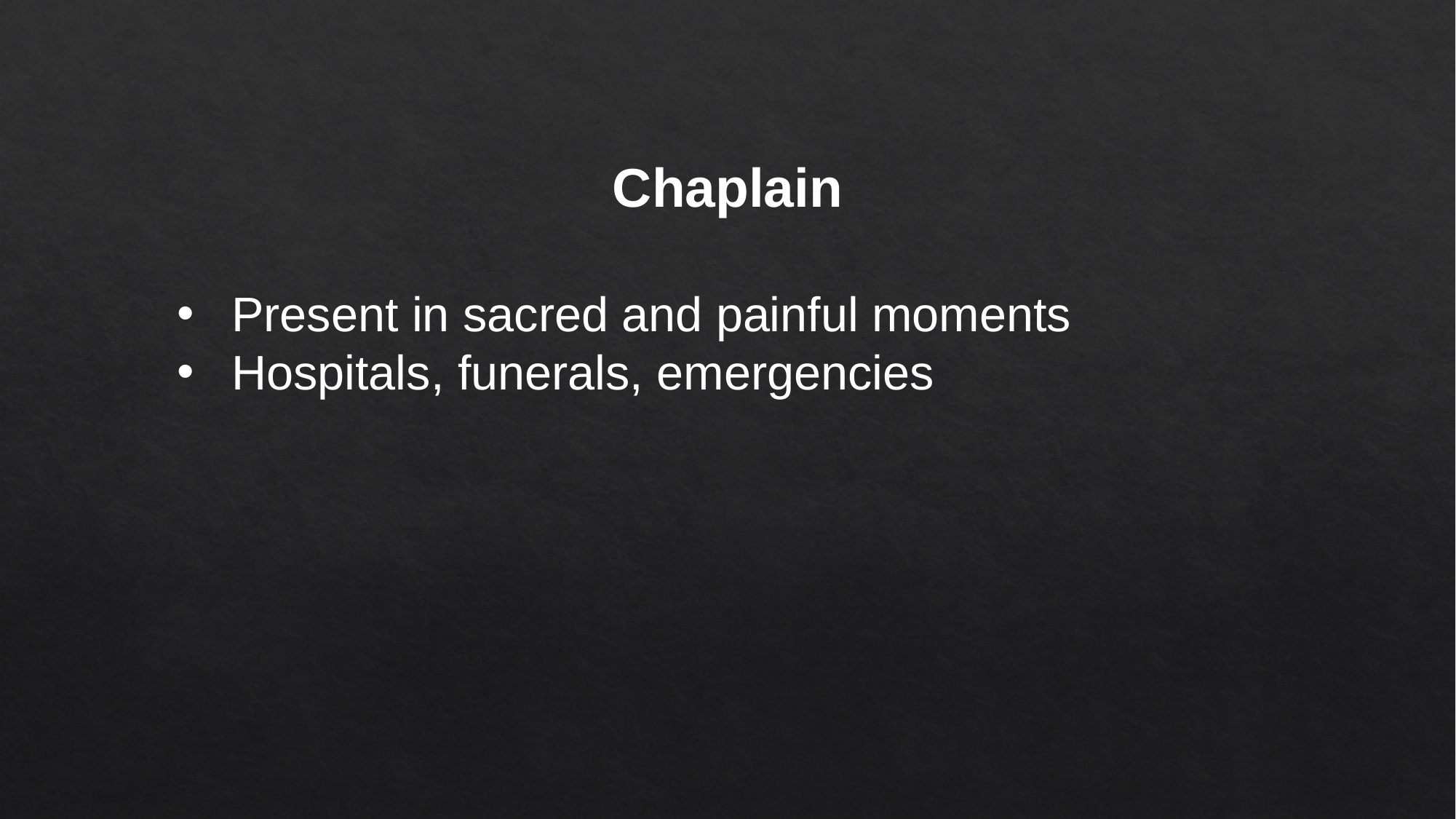

Chaplain

Present in sacred and painful moments
Hospitals, funerals, emergencies